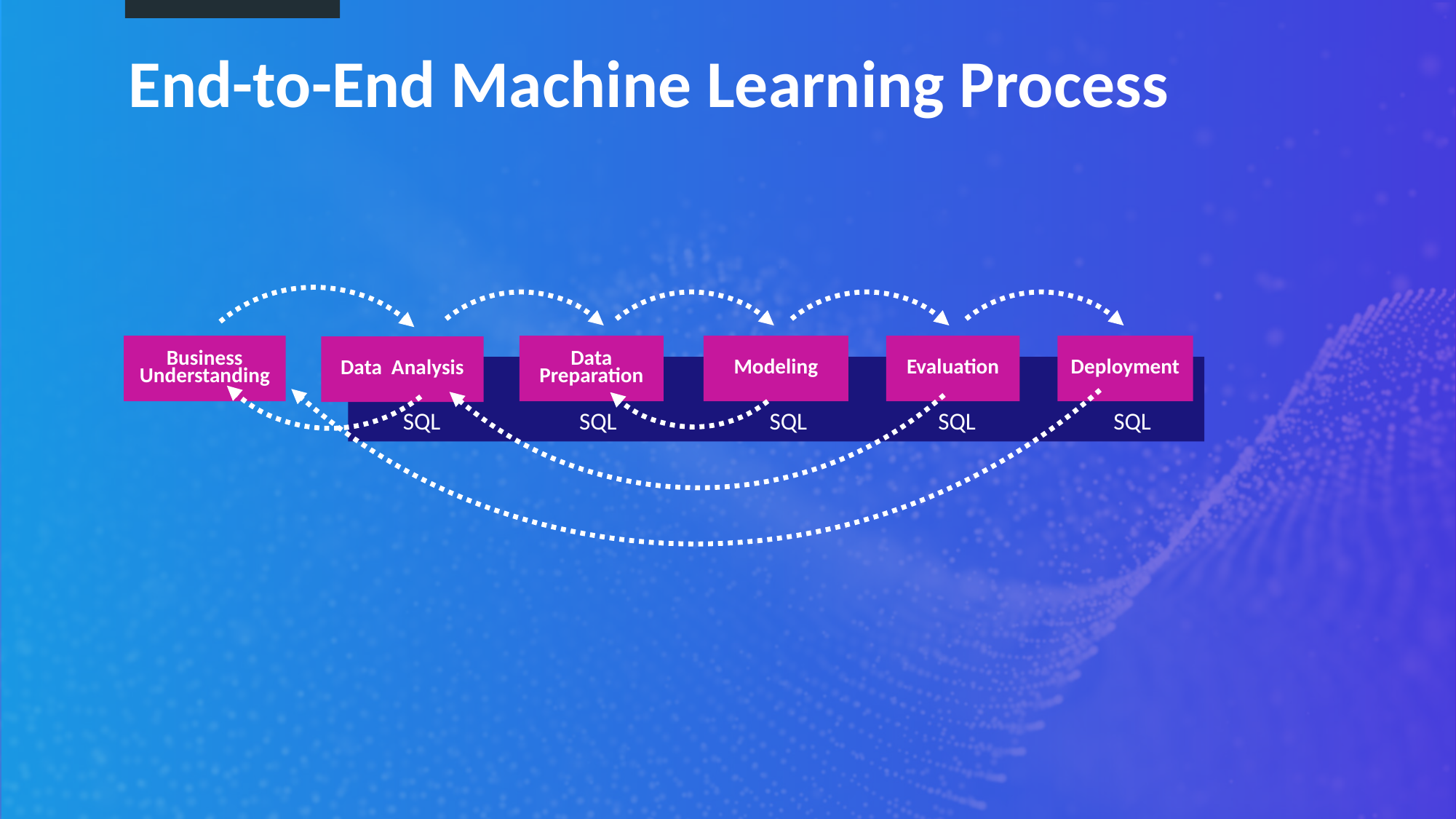

Business Understanding
Data Preparation
Modeling
Evaluation
Deployment
Data  Analysis

End-to-End Machine Learning Process
SQL
SQL
SQL
SQL
SQL